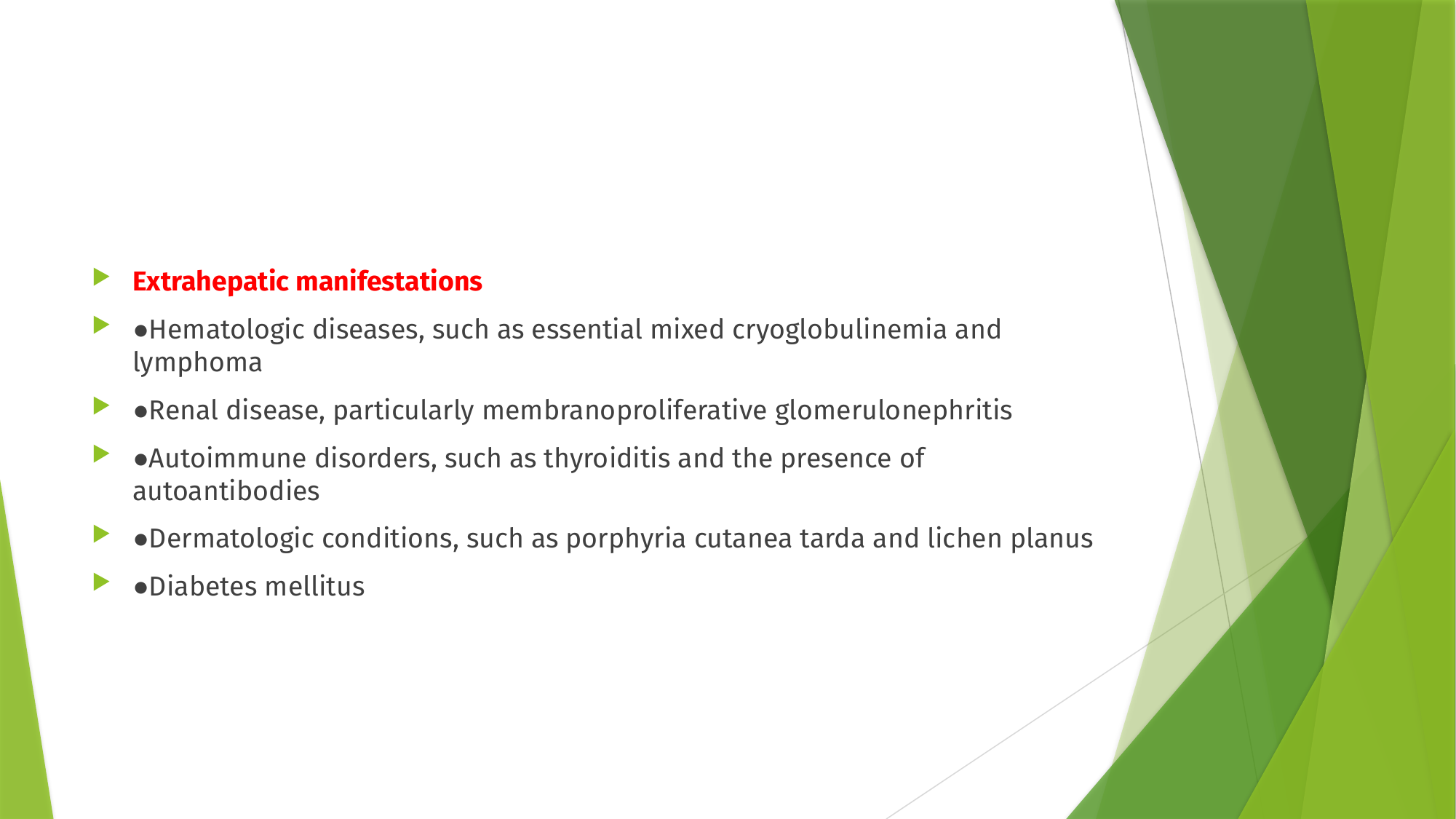

#
Extrahepatic manifestations
●Hematologic diseases, such as essential mixed cryoglobulinemia and lymphoma
●Renal disease, particularly membranoproliferative glomerulonephritis
●Autoimmune disorders, such as thyroiditis and the presence of autoantibodies
●Dermatologic conditions, such as porphyria cutanea tarda and lichen planus
●Diabetes mellitus